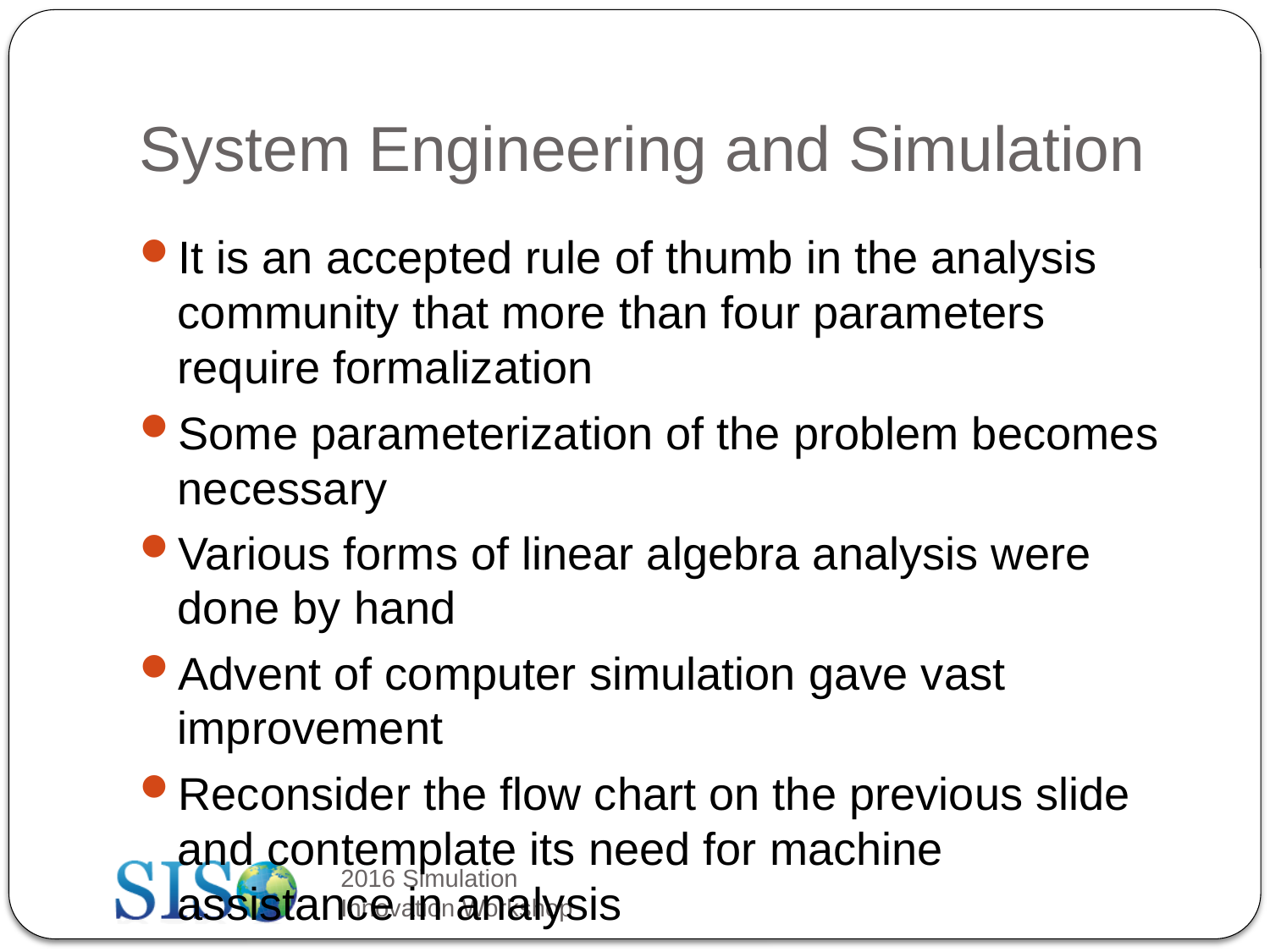

# System Engineering and Simulation
It is an accepted rule of thumb in the analysis community that more than four parameters require formalization
Some parameterization of the problem becomes necessary
Various forms of linear algebra analysis were done by hand
Advent of computer simulation gave vast improvement
Reconsider the flow chart on the previous slide and contemplate its need for machine assistance in analysis